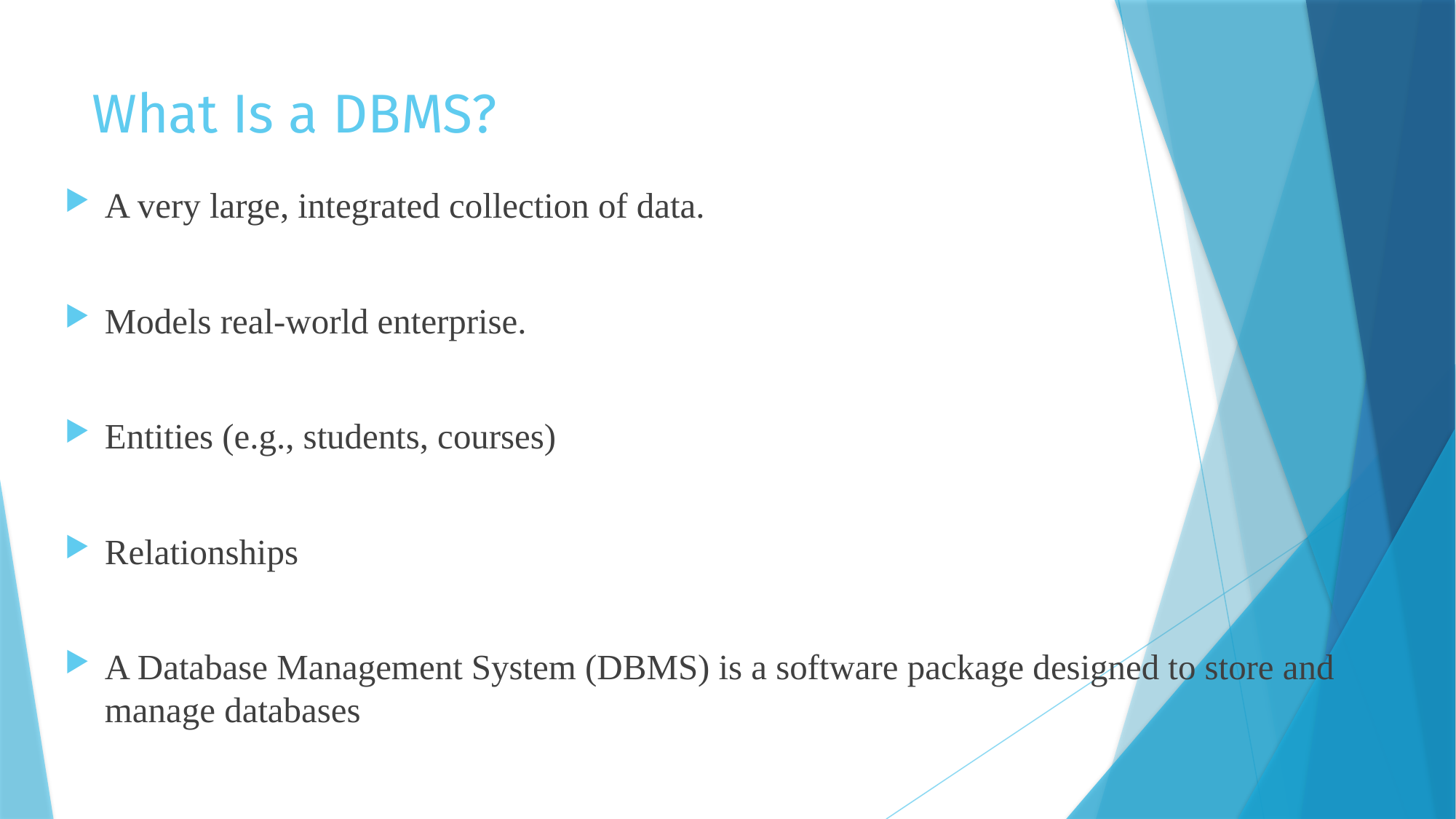

# What Is a DBMS?

A very large, integrated collection of data.

Models real-world enterprise.

Entities (e.g., students, courses)

Relationships

A Database Management System (DBMS) is a software package designed to store and manage databases